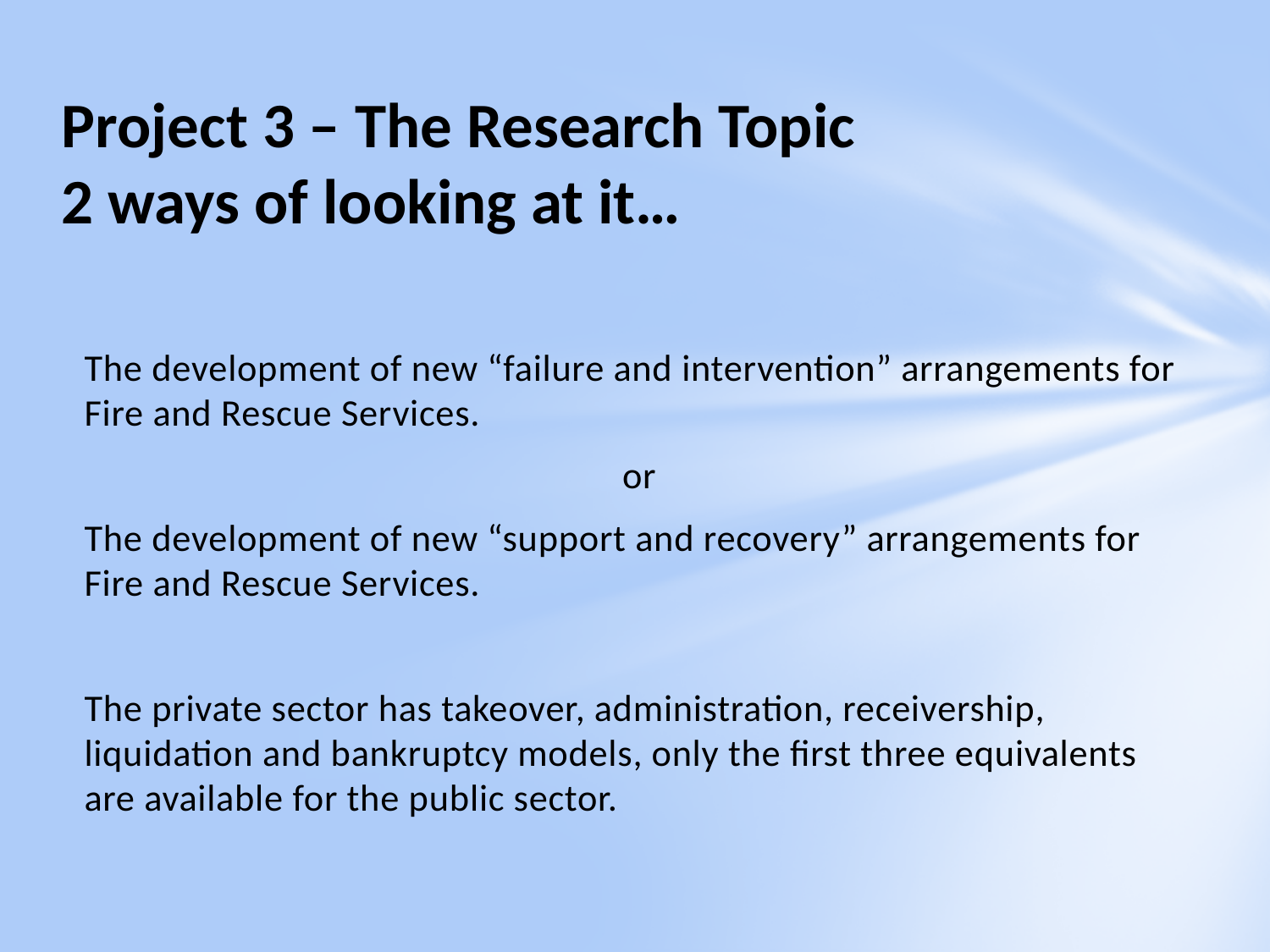

# Project 3 – The Research Topic 2 ways of looking at it…

The development of new “failure and intervention” arrangements for Fire and Rescue Services.
or
The development of new “support and recovery” arrangements for Fire and Rescue Services.

The private sector has takeover, administration, receivership, liquidation and bankruptcy models, only the first three equivalents are available for the public sector.